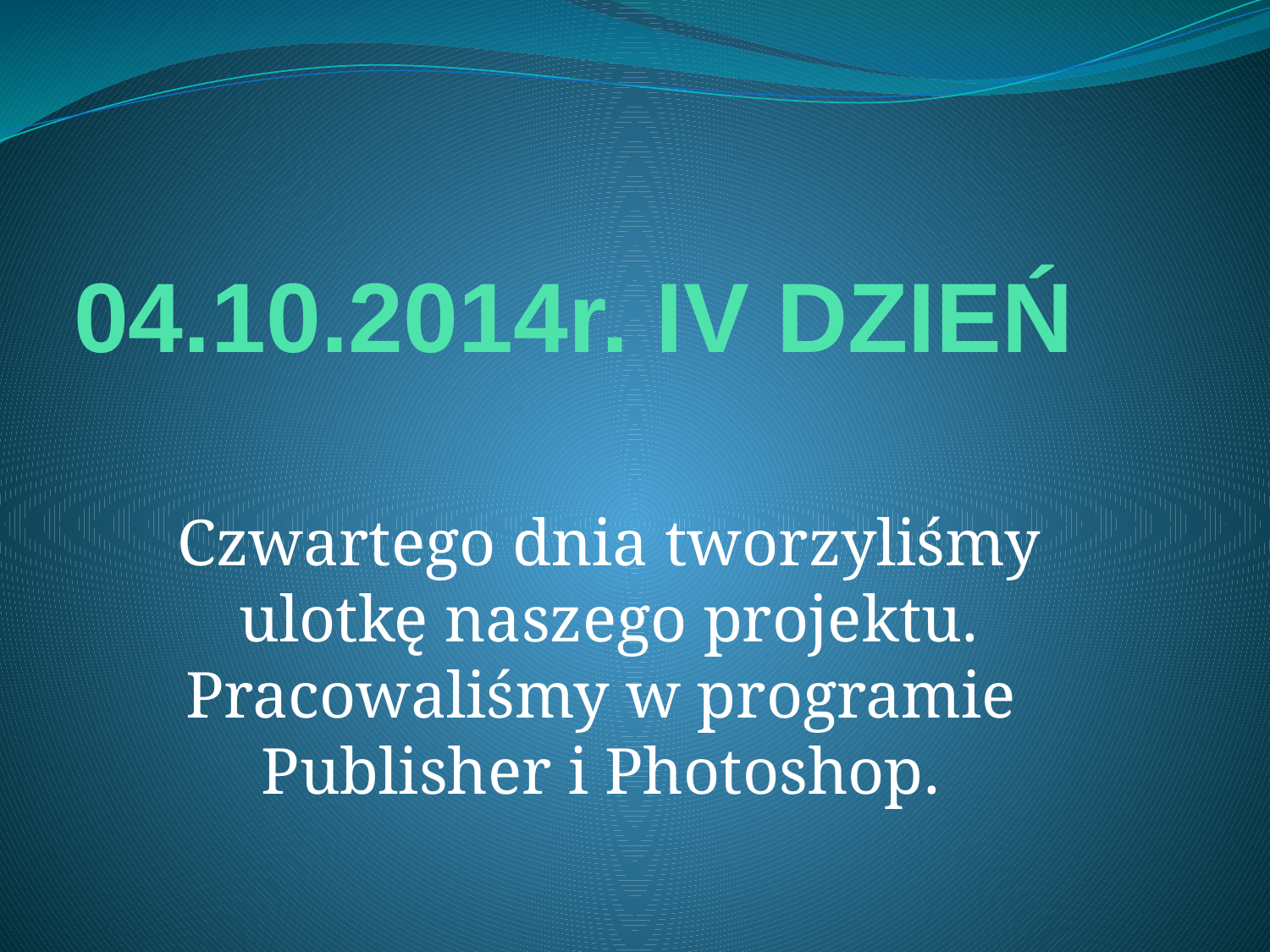

# 04.10.2014r. IV DZIEŃ
Czwartego dnia tworzyliśmy ulotkę naszego projektu. Pracowaliśmy w programie  Publisher i Photoshop.